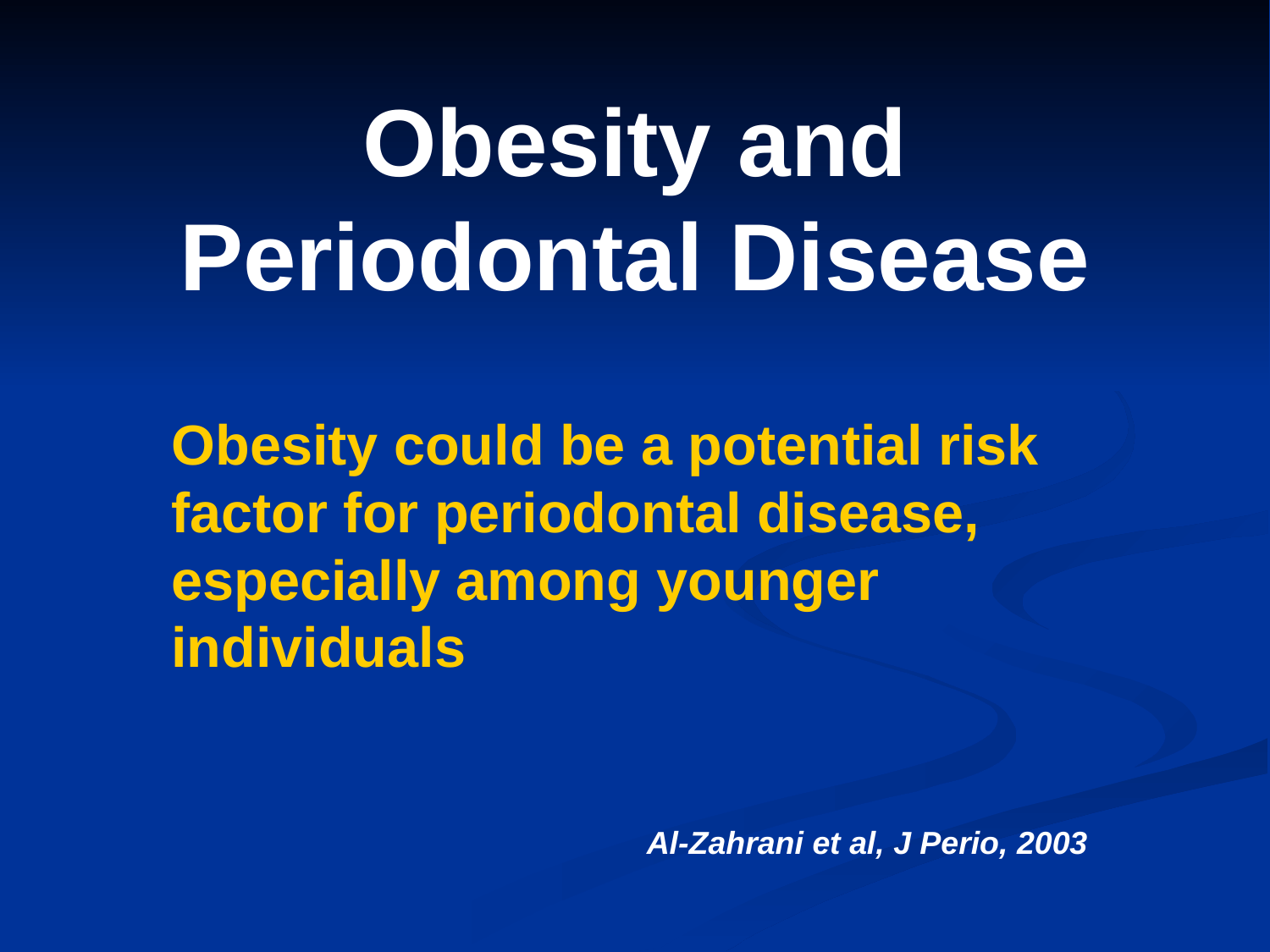

# Obesity and Periodontal Disease
Obesity could be a potential risk factor for periodontal disease, especially among younger individuals
Al-Zahrani et al, J Perio, 2003